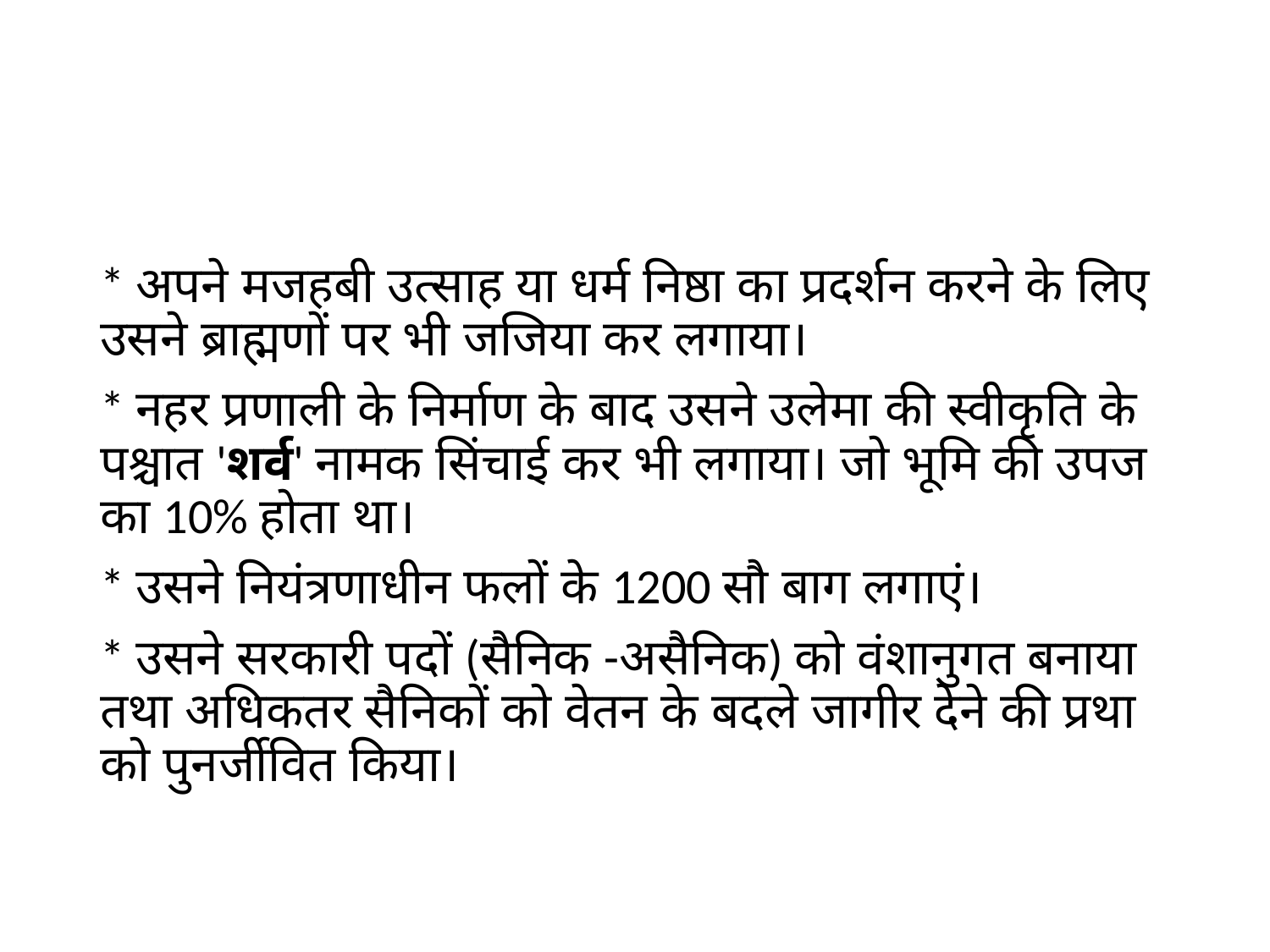

#
* अपने मजहबी उत्साह या धर्म निष्ठा का प्रदर्शन करने के लिए उसने ब्राह्मणों पर भी जजिया कर लगाया।
* नहर प्रणाली के निर्माण के बाद उसने उलेमा की स्वीकृति के पश्चात 'शर्व' नामक सिंचाई कर भी लगाया। जो भूमि की उपज का 10% होता था।
* उसने नियंत्रणाधीन फलों के 1200 सौ बाग लगाएं।
* उसने सरकारी पदों (सैनिक -असैनिक) को वंशानुगत बनाया तथा अधिकतर सैनिकों को वेतन के बदले जागीर देने की प्रथा को पुनर्जीवित किया।